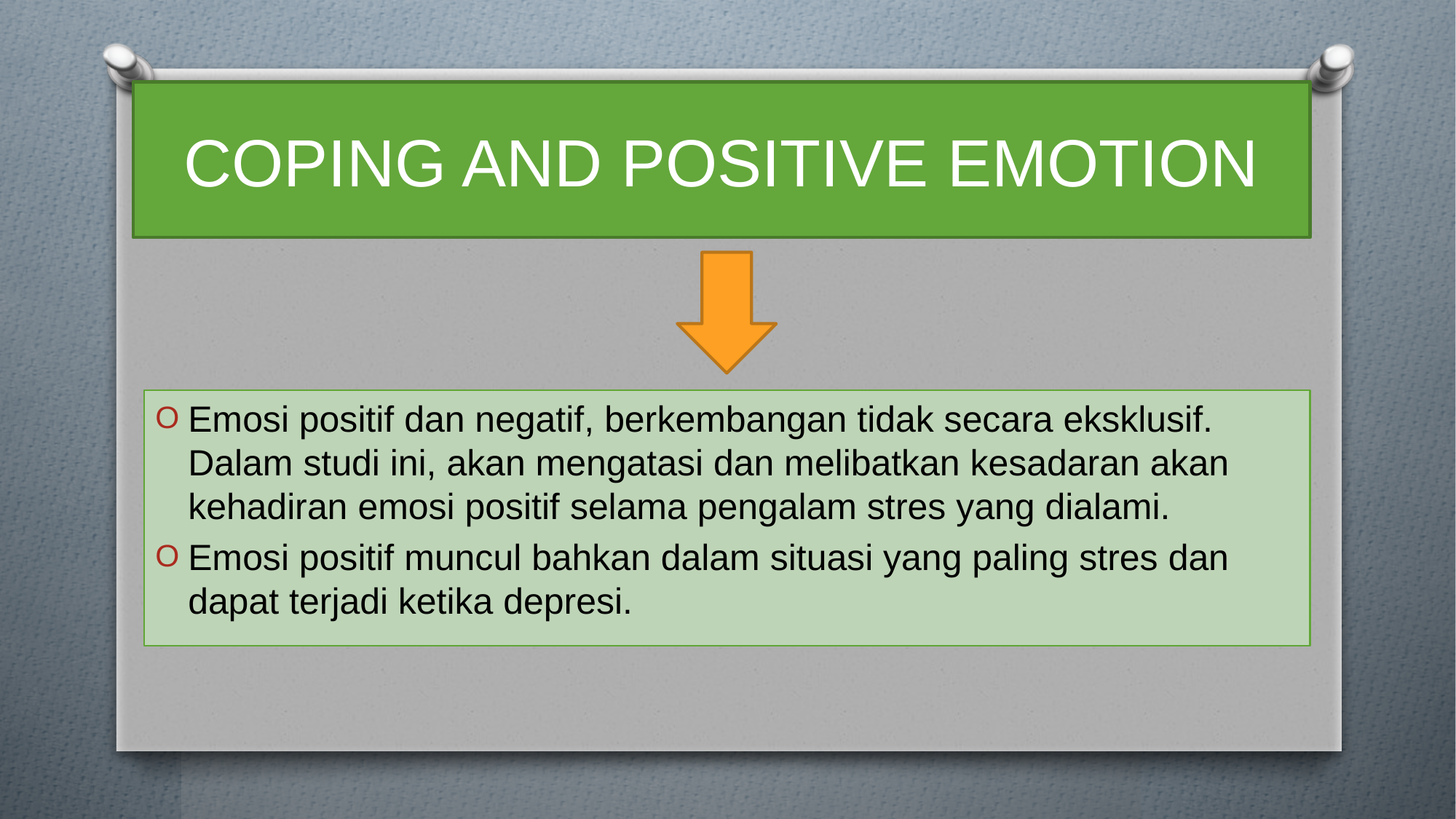

# COPING AND POSITIVE EMOTION

Emosi positif dan negatif, berkembangan tidak secara eksklusif. Dalam studi ini, akan mengatasi dan melibatkan kesadaran akan kehadiran emosi positif selama pengalam stres yang dialami.
Emosi positif muncul bahkan dalam situasi yang paling stres dan dapat terjadi ketika depresi.